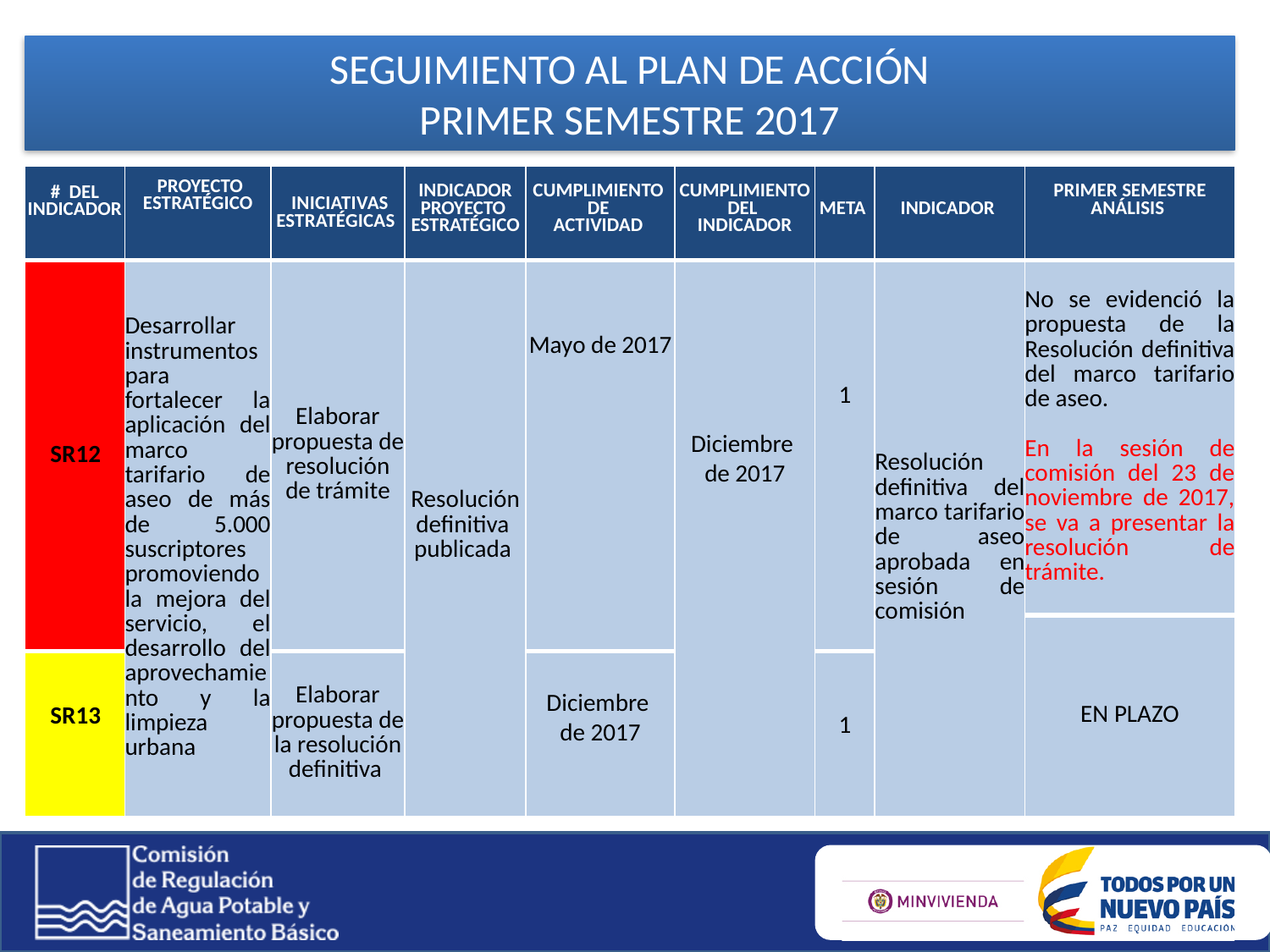

SEGUIMIENTO AL PLAN DE ACCIÓN
PRIMER SEMESTRE 2017
| # DEL INDICADOR | PROYECTO ESTRATÉGICO | INICIATIVAS ESTRATÉGICAS | INDICADOR PROYECTO ESTRATÉGICO | CUMPLIMIENTO DE ACTIVIDAD | CUMPLIMIENTO DEL INDICADOR | META | INDICADOR | PRIMER SEMESTRE ANÁLISIS |
| --- | --- | --- | --- | --- | --- | --- | --- | --- |
| SR12 | Desarrollar instrumentos para fortalecer la aplicación del marco tarifario de aseo de más de 5.000 suscriptores promoviendo la mejora del servicio, el desarrollo del aprovechamiento y la limpieza urbana | Elaborar propuesta de resolución de trámite | Resolución definitiva publicada | Mayo de 2017 | Diciembre de 2017 | 1 | Resolución definitiva del marco tarifario de aseo aprobada en sesión de comisión | No se evidenció la propuesta de la Resolución definitiva del marco tarifario de aseo. En la sesión de comisión del 23 de noviembre de 2017, se va a presentar la resolución de trámite. |
|  |  |  |  |  |  |  |  | EN PLAZO |
| SR13 |  | Elaborar propuesta de la resolución definitiva |  | Diciembre de 2017 |  | 1 |  |  |